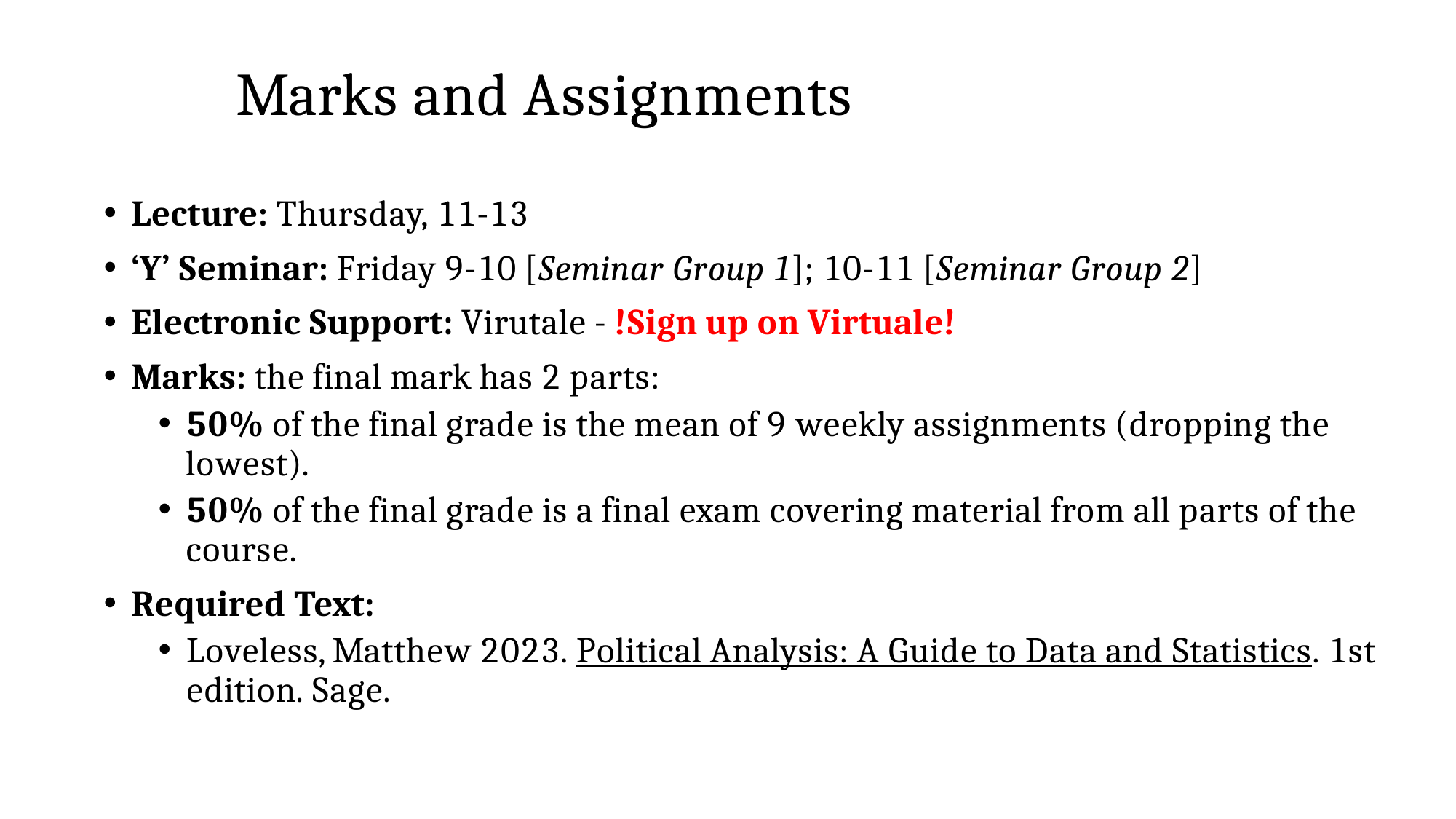

# Marks and Assignments
Lecture: Thursday, 11-13
‘Y’ Seminar: Friday 9-10 [Seminar Group 1]; 10-11 [Seminar Group 2]
Electronic Support: Virutale - !Sign up on Virtuale!
Marks: the final mark has 2 parts:
50% of the final grade is the mean of 9 weekly assignments (dropping the lowest).
50% of the final grade is a final exam covering material from all parts of the course.
Required Text:
Loveless, Matthew 2023. Political Analysis: A Guide to Data and Statistics. 1st edition. Sage.